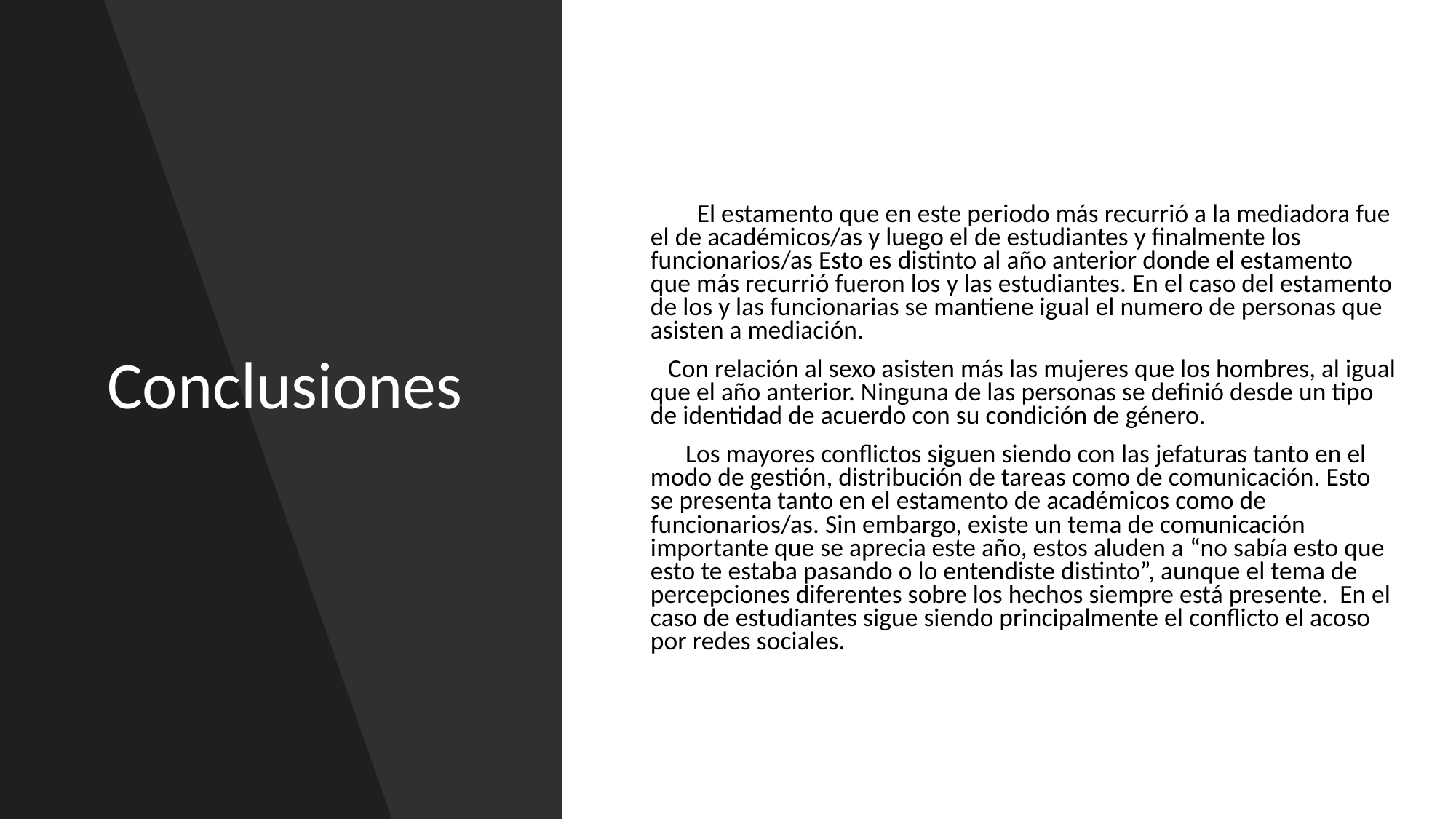

# Conclusiones
        El estamento que en este periodo más recurrió a la mediadora fue el de académicos/as y luego el de estudiantes y finalmente los funcionarios/as Esto es distinto al año anterior donde el estamento que más recurrió fueron los y las estudiantes. En el caso del estamento de los y las funcionarias se mantiene igual el numero de personas que asisten a mediación.
   Con relación al sexo asisten más las mujeres que los hombres, al igual que el año anterior. Ninguna de las personas se definió desde un tipo de identidad de acuerdo con su condición de género.
      Los mayores conflictos siguen siendo con las jefaturas tanto en el modo de gestión, distribución de tareas como de comunicación. Esto se presenta tanto en el estamento de académicos como de funcionarios/as. Sin embargo, existe un tema de comunicación importante que se aprecia este año, estos aluden a “no sabía esto que esto te estaba pasando o lo entendiste distinto”, aunque el tema de percepciones diferentes sobre los hechos siempre está presente.  En el caso de estudiantes sigue siendo principalmente el conflicto el acoso por redes sociales.